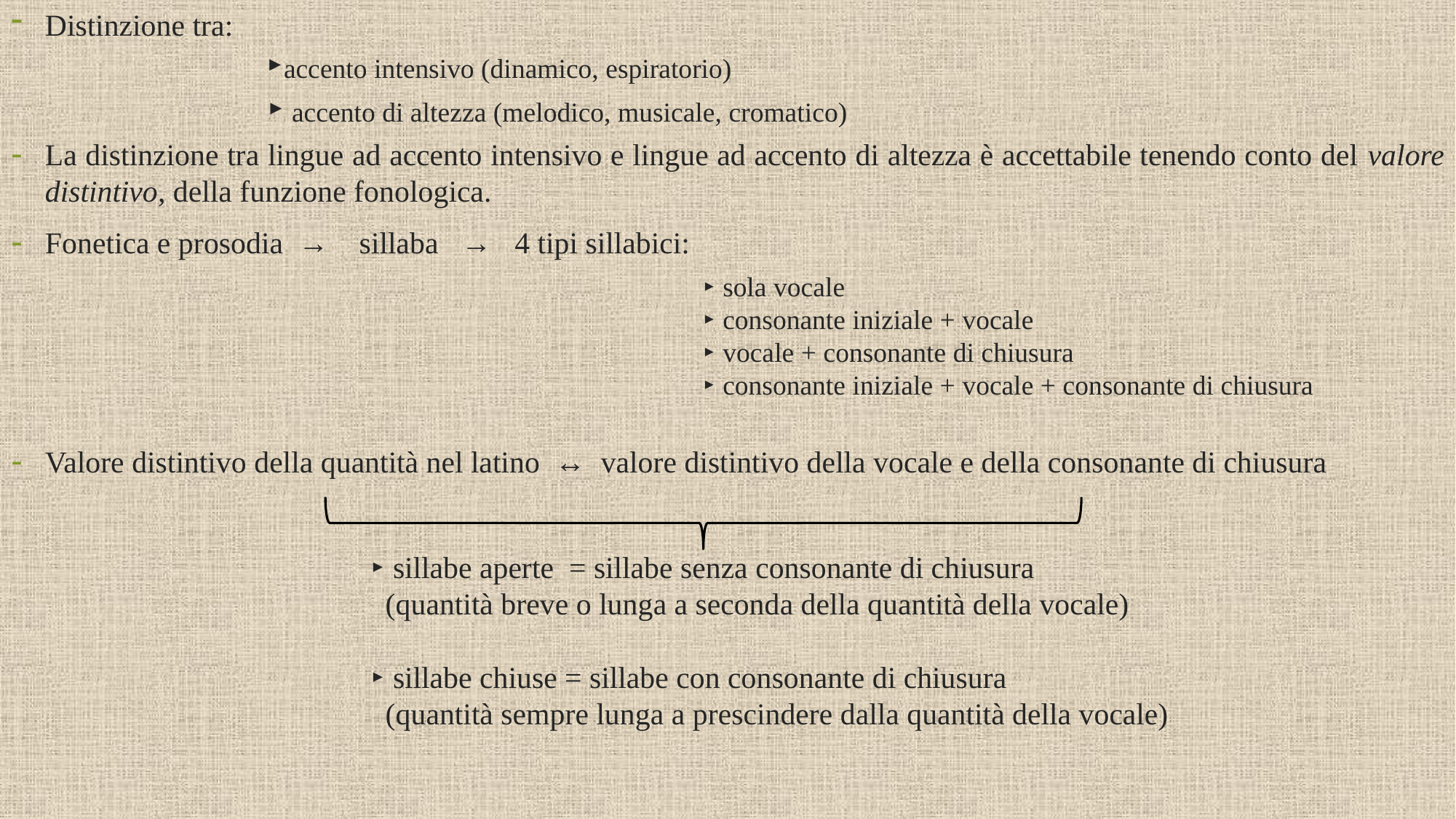

Distinzione tra:
                            ‣accento intensivo (dinamico, espiratorio)
                                     ‣ accento di altezza (melodico, musicale, cromatico)
La distinzione tra lingue ad accento intensivo e lingue ad accento di altezza è accettabile tenendo conto del valore distintivo, della funzione fonologica.
Fonetica e prosodia  →    sillaba   →   4 tipi sillabici:
                                                                                                    ‣ sola vocale
                                                                                                    ‣ consonante iniziale + vocale
                                                                                                    ‣ vocale + consonante di chiusura
                                                                                                    ‣ consonante iniziale + vocale + consonante di chiusura

Valore distintivo della quantità nel latino  ↔  valore distintivo della vocale e della consonante di chiusura

                                               ‣ sillabe aperte  = sillabe senza consonante di chiusura
                                                 (quantità breve o lunga a seconda della quantità della vocale)

                                               ‣ sillabe chiuse = sillabe con consonante di chiusura
                                                 (quantità sempre lunga a prescindere dalla quantità della vocale)